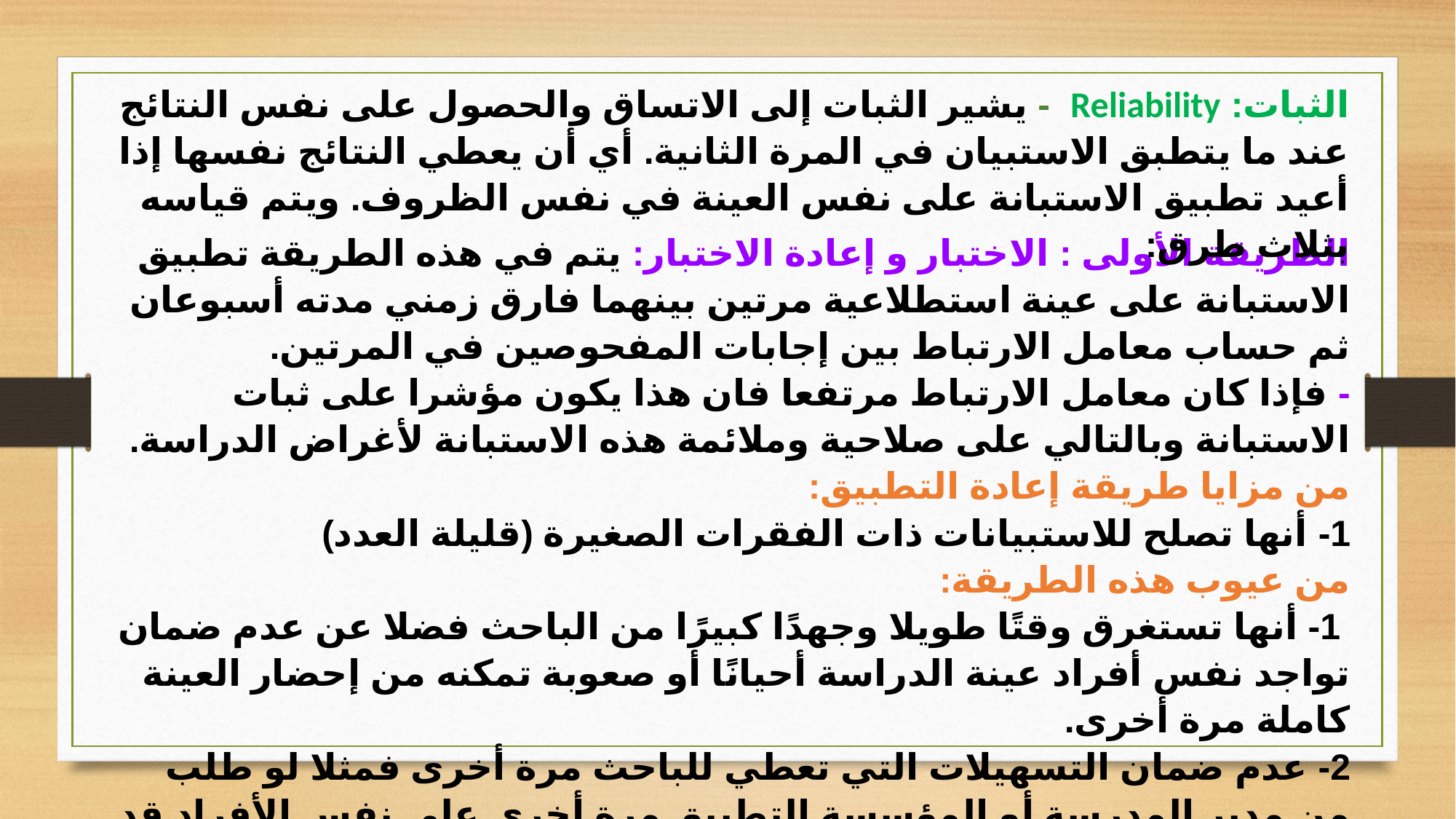

الثبات: Reliability  - يشير الثبات إلى الاتساق والحصول على نفس النتائج عند ما يتطبق الاستبيان في المرة الثانية. أي أن يعطي النتائج نفسها إذا أعيد تطبيق الاستبانة على نفس العينة في نفس الظروف. ويتم قياسه بثلاث طرق:
الطريقة الأولى : الاختبار و إعادة الاختبار: يتم في هذه الطريقة تطبيق الاستبانة على عينة استطلاعية مرتين بينهما فارق زمني مدته أسبوعان ثم حساب معامل الارتباط بين إجابات المفحوصين في المرتين.
- فإذا كان معامل الارتباط مرتفعا فان هذا يكون مؤشرا على ثبات الاستبانة وبالتالي على صلاحية وملائمة هذه الاستبانة لأغراض الدراسة.
من مزايا طريقة إعادة التطبيق:
1- أنها تصلح للاستبيانات ذات الفقرات الصغيرة (قليلة العدد)
من عيوب هذه الطريقة:
 1- أنها تستغرق وقتًا طويلا وجهدًا كبيرًا من الباحث فضلا عن عدم ضمان تواجد نفس أفراد عينة الدراسة أحيانًا أو صعوبة تمكنه من إحضار العينة كاملة مرة أخرى.
2- عدم ضمان التسهيلات التي تعطي للباحث مرة أخرى فمثلا لو طلب من مدير المدرسة أو المؤسسة التطبيق مرة أخرى على نفس الأفراد قد يرفض أو يتذرع ببعض الأعذار.